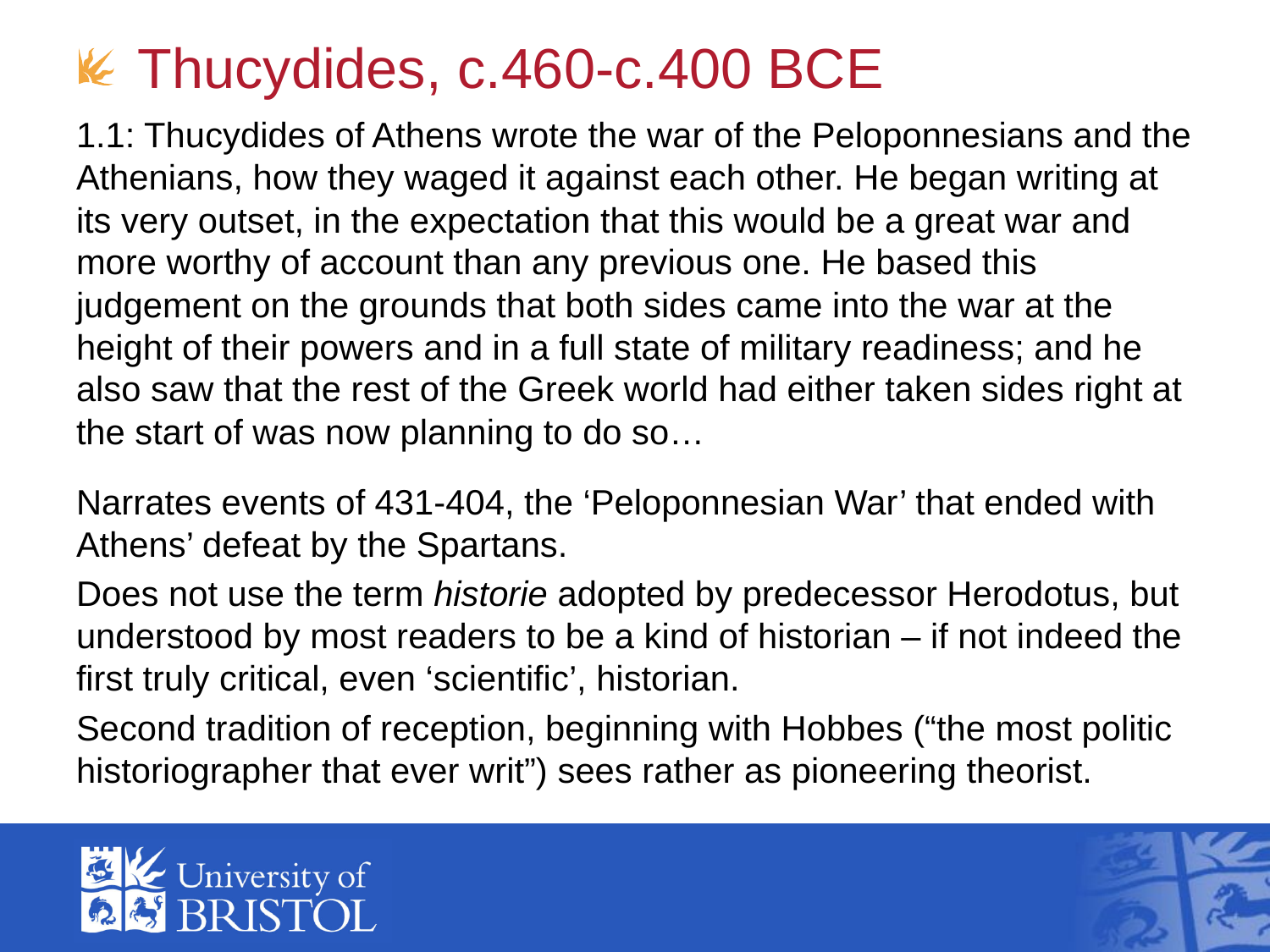

# Thucydides, c.460-c.400 BCE
1.1: Thucydides of Athens wrote the war of the Peloponnesians and the Athenians, how they waged it against each other. He began writing at its very outset, in the expectation that this would be a great war and more worthy of account than any previous one. He based this judgement on the grounds that both sides came into the war at the height of their powers and in a full state of military readiness; and he also saw that the rest of the Greek world had either taken sides right at the start of was now planning to do so…
Narrates events of 431-404, the ‘Peloponnesian War’ that ended with Athens’ defeat by the Spartans.
Does not use the term historie adopted by predecessor Herodotus, but understood by most readers to be a kind of historian – if not indeed the first truly critical, even ‘scientific’, historian.
Second tradition of reception, beginning with Hobbes (“the most politic historiographer that ever writ”) sees rather as pioneering theorist.